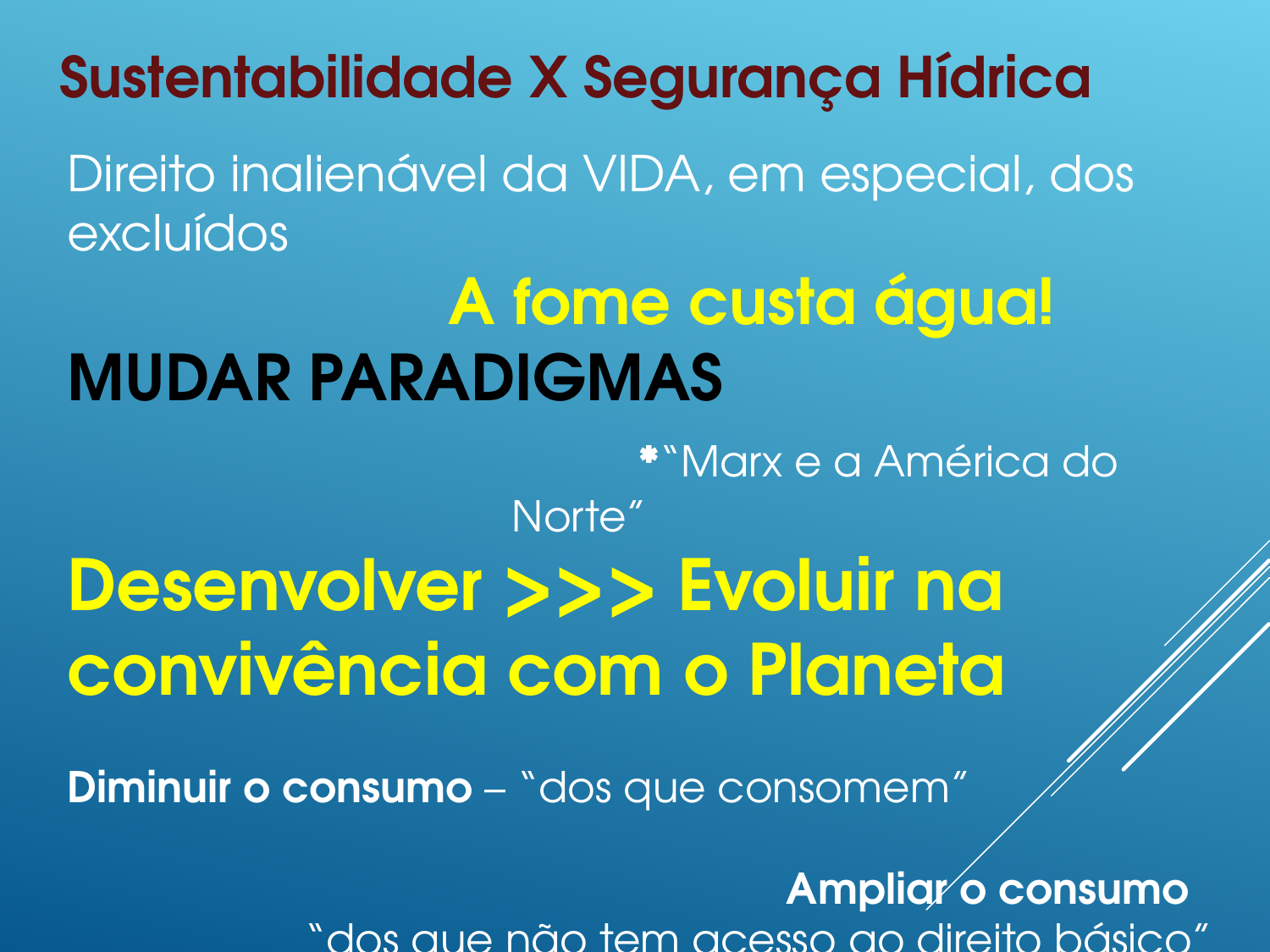

Sustentabilidade X Segurança Hídrica
Direito inalienável da VIDA, em especial, dos excluídos
			A fome custa água!
MUDAR PARADIGMAS
	*“Marx e a América do Norte”
Desenvolver >>> Evoluir na convivência com o Planeta

Diminuir o consumo – “dos que consomem”

Ampliar o consumo
   “dos que não tem acesso ao direito básico”